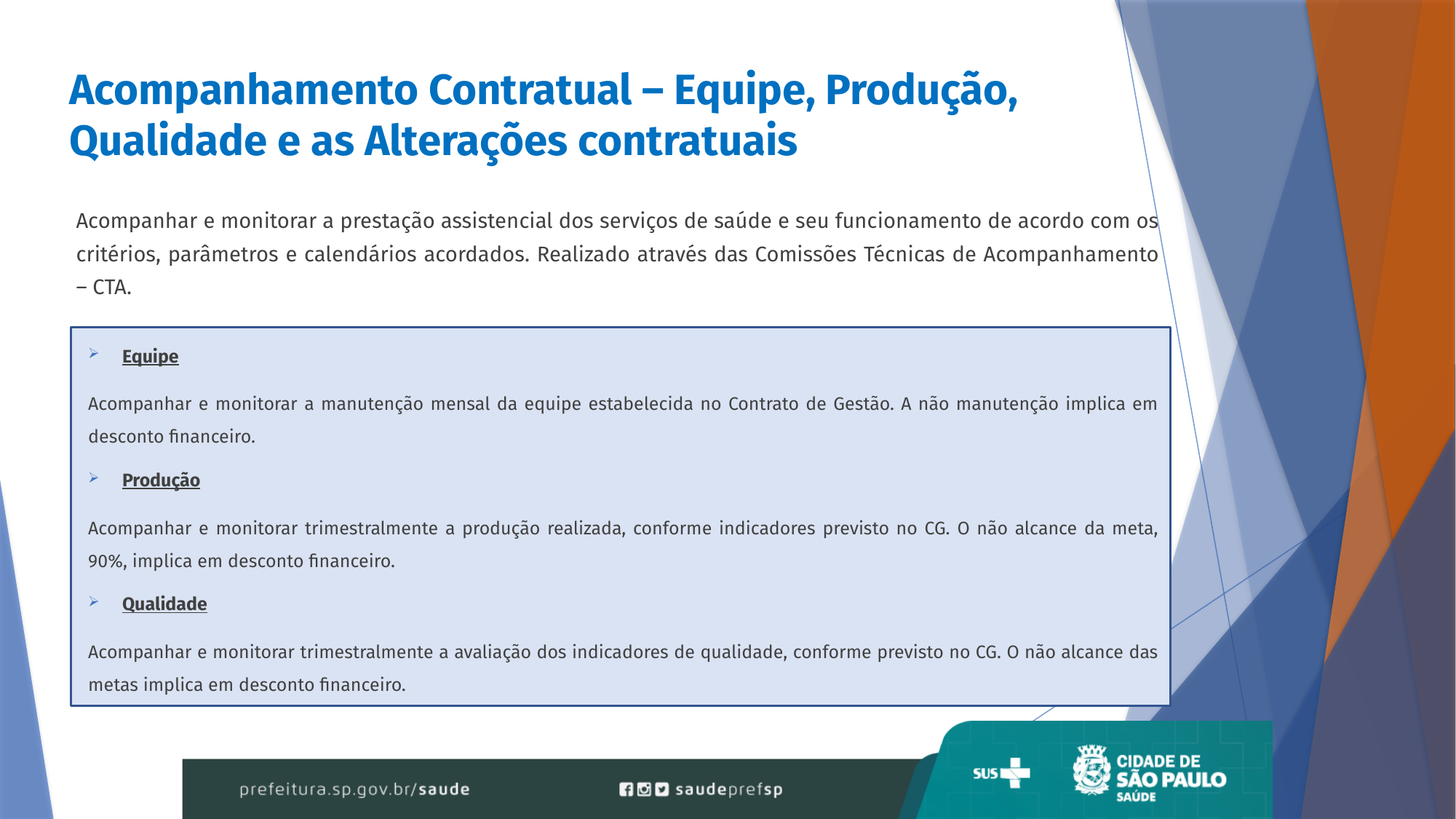

Acompanhamento Contratual – Equipe, Produção, Qualidade e as Alterações contratuais
Acompanhar e monitorar a prestação assistencial dos serviços de saúde e seu funcionamento de acordo com os critérios, parâmetros e calendários acordados. Realizado através das Comissões Técnicas de Acompanhamento – CTA.
Equipe
Acompanhar e monitorar a manutenção mensal da equipe estabelecida no Contrato de Gestão. A não manutenção implica em desconto financeiro.
Produção
Acompanhar e monitorar trimestralmente a produção realizada, conforme indicadores previsto no CG. O não alcance da meta, 90%, implica em desconto financeiro.
Qualidade
Acompanhar e monitorar trimestralmente a avaliação dos indicadores de qualidade, conforme previsto no CG. O não alcance das metas implica em desconto financeiro.